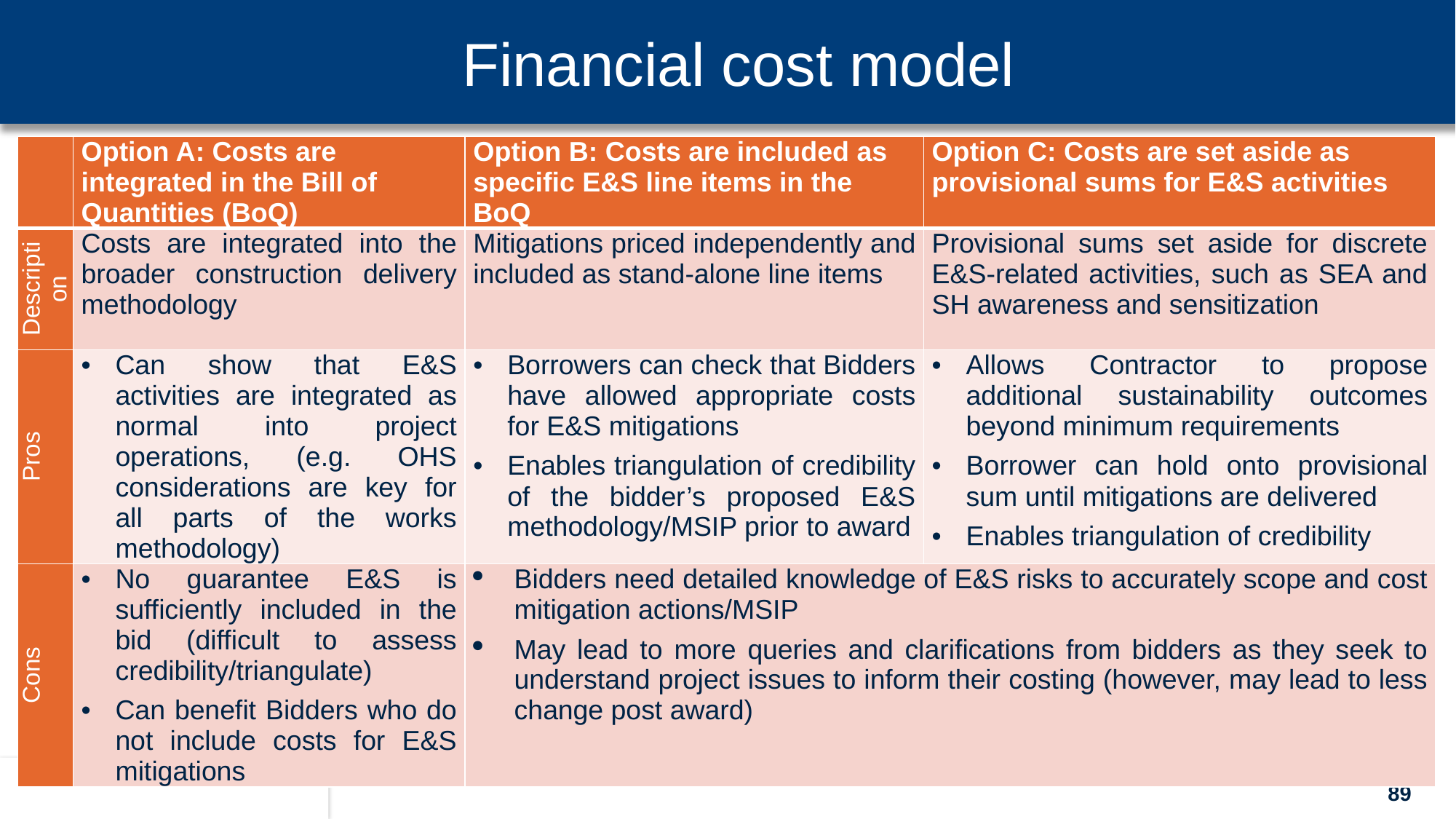

Financial cost model
|  | Option A: Costs are integrated in the Bill of Quantities (BoQ) | Option B: Costs are included as specific E&S line items in the BoQ | Option C: Costs are set aside as provisional sums for E&S activities |
| --- | --- | --- | --- |
| Description | Costs are integrated into the broader construction delivery methodology | Mitigations priced independently and included as stand-alone line items | Provisional sums set aside for discrete E&S-related activities, such as SEA and SH awareness and sensitization |
| Pros | Can show that E&S activities are integrated as normal into project operations, (e.g. OHS considerations are key for all parts of the works methodology) | Borrowers can check that Bidders have allowed appropriate costs for E&S mitigations Enables triangulation of credibility of the bidder’s proposed E&S methodology/MSIP prior to award | Allows Contractor to propose additional sustainability outcomes beyond minimum requirements Borrower can hold onto provisional sum until mitigations are delivered Enables triangulation of credibility |
| Cons | No guarantee E&S is sufficiently included in the bid (difficult to assess credibility/triangulate) Can benefit Bidders who do not include costs for E&S mitigations | Bidders need detailed knowledge of E&S risks to accurately scope and cost mitigation actions/MSIP May lead to more queries and clarifications from bidders as they seek to understand project issues to inform their costing (however, may lead to less change post award) |  |

89